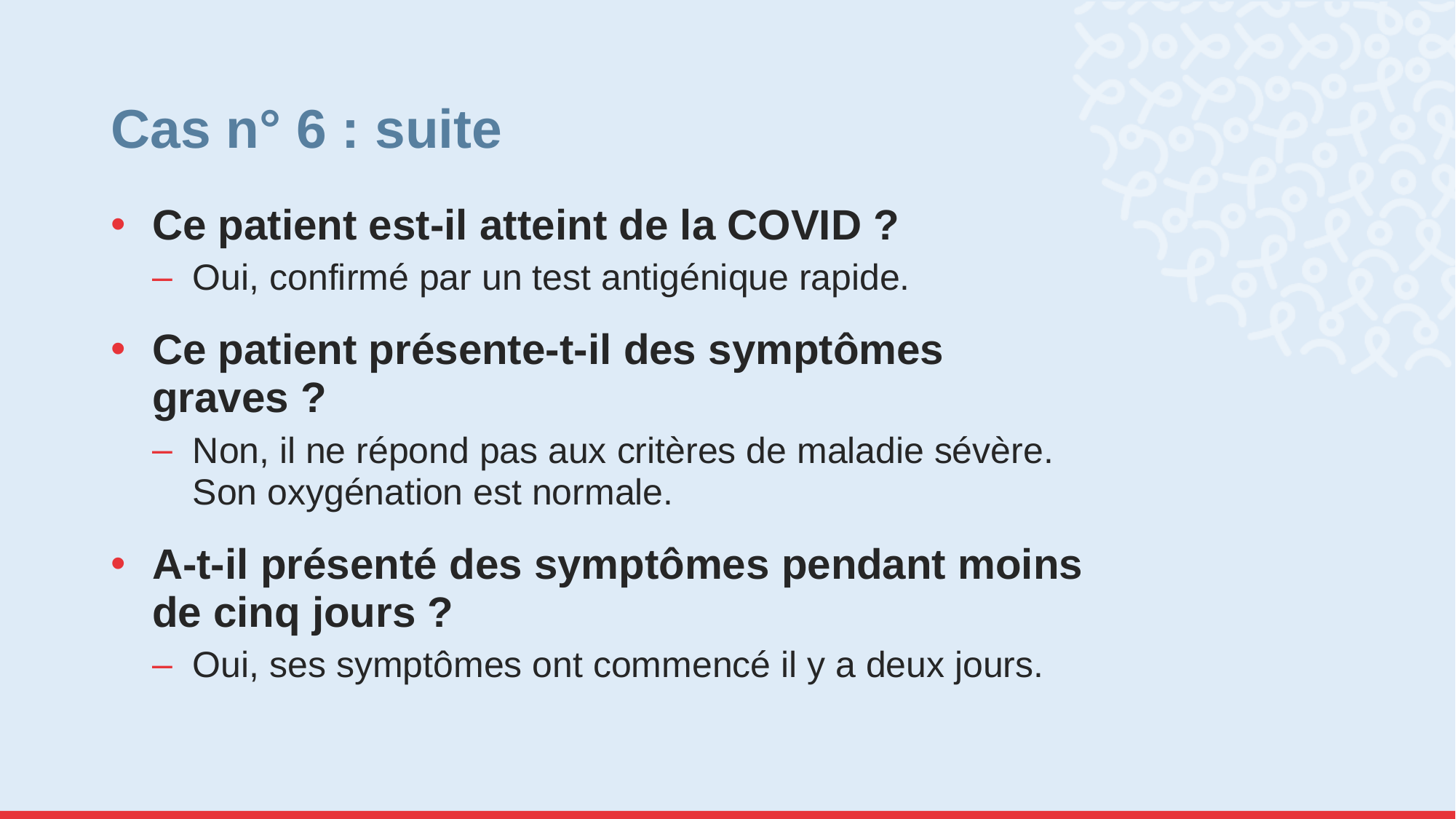

# Cas n° 6 : suite
Ce patient est-il atteint de la COVID ?
Oui, confirmé par un test antigénique rapide.
Ce patient présente-t-il des symptômes graves ?
Non, il ne répond pas aux critères de maladie sévère. Son oxygénation est normale.
A-t-il présenté des symptômes pendant moins de cinq jours ?
Oui, ses symptômes ont commencé il y a deux jours.